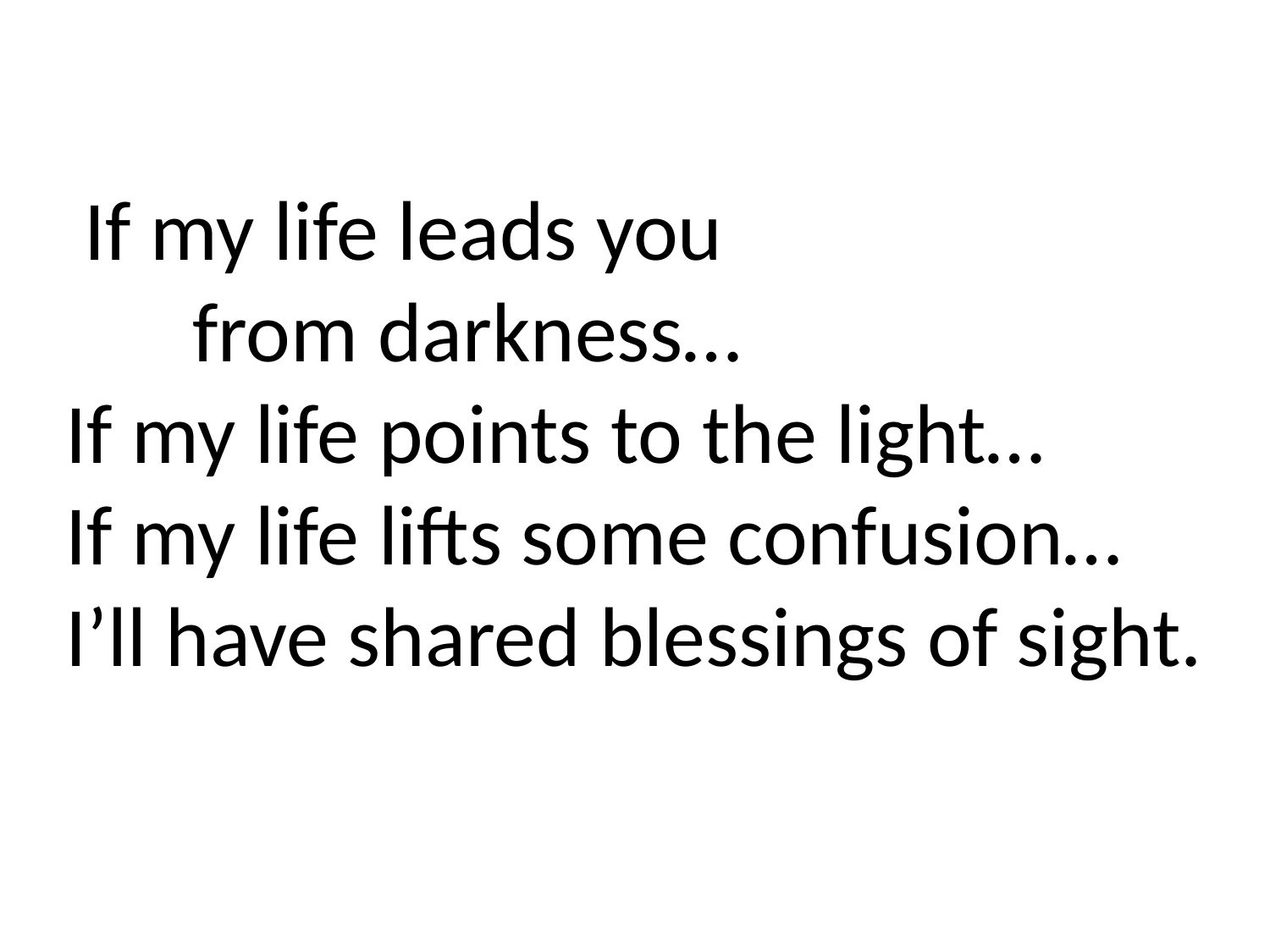

If my life leads you
	from darkness…
If my life points to the light…
If my life lifts some confusion…
I’ll have shared blessings of sight.